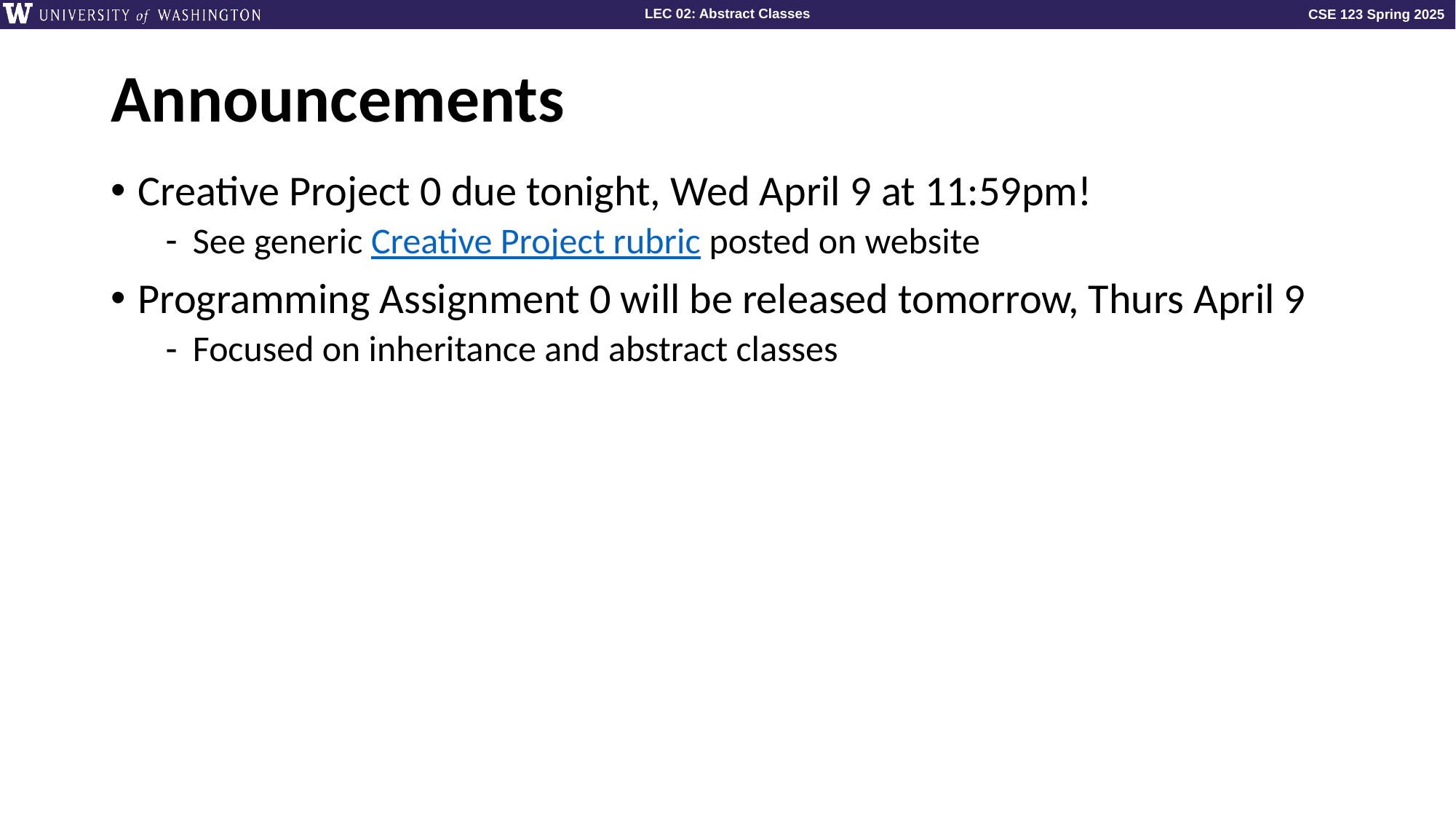

# Announcements
Creative Project 0 due tonight, Wed April 9 at 11:59pm!
See generic Creative Project rubric posted on website
Programming Assignment 0 will be released tomorrow, Thurs April 9
Focused on inheritance and abstract classes